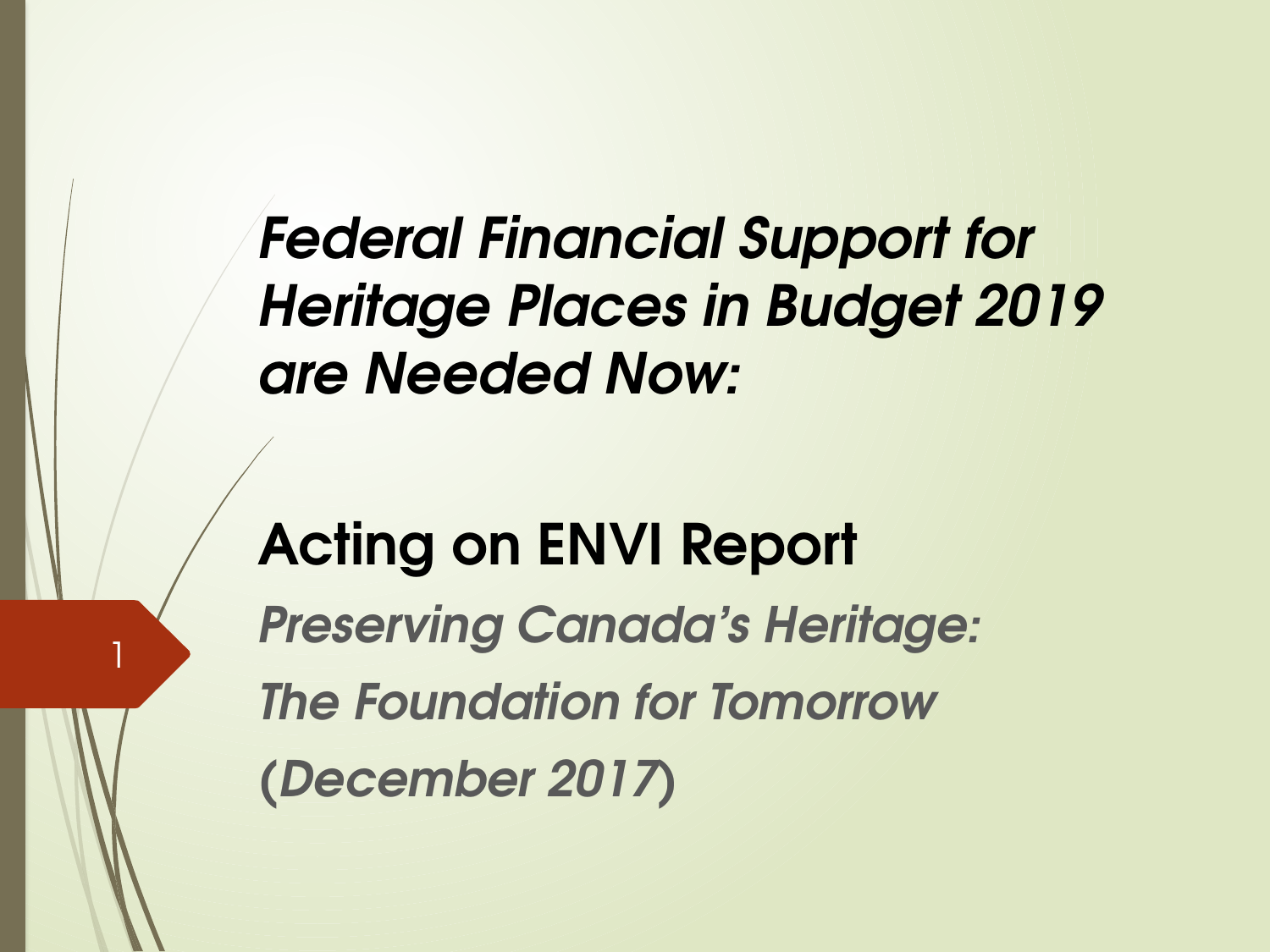

Federal Financial Support for Heritage Places in Budget 2019 are Needed Now:

Acting on ENVI Report
Preserving Canada’s Heritage:
The Foundation for Tomorrow
(December 2017)

1